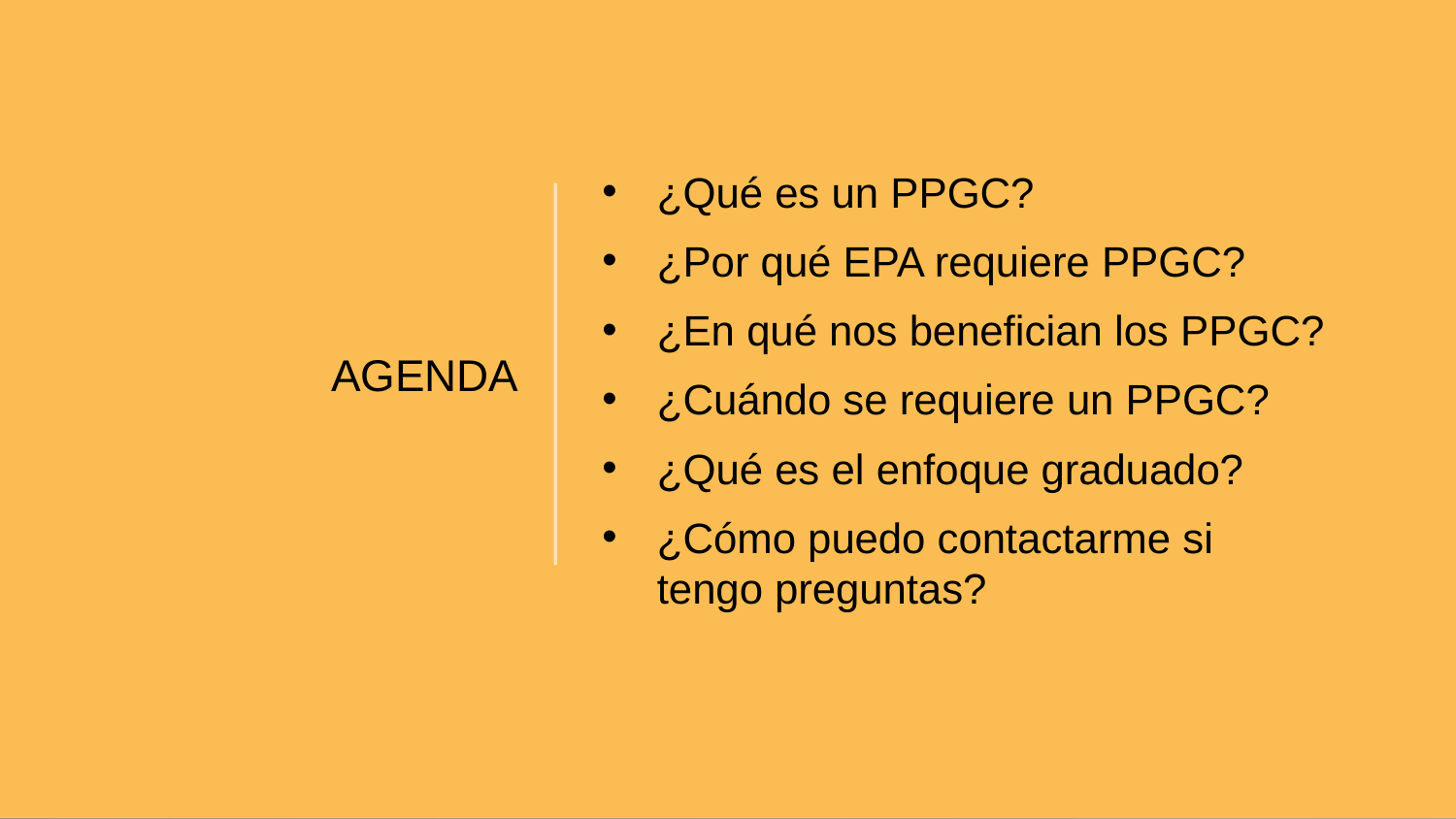

# AGENDA
¿Qué es un PPGC?
¿Por qué EPA requiere PPGC?
¿En qué nos benefician los PPGC?
¿Cuándo se requiere un PPGC?
¿Qué es el enfoque graduado?
¿Cómo puedo contactarme si tengo preguntas?